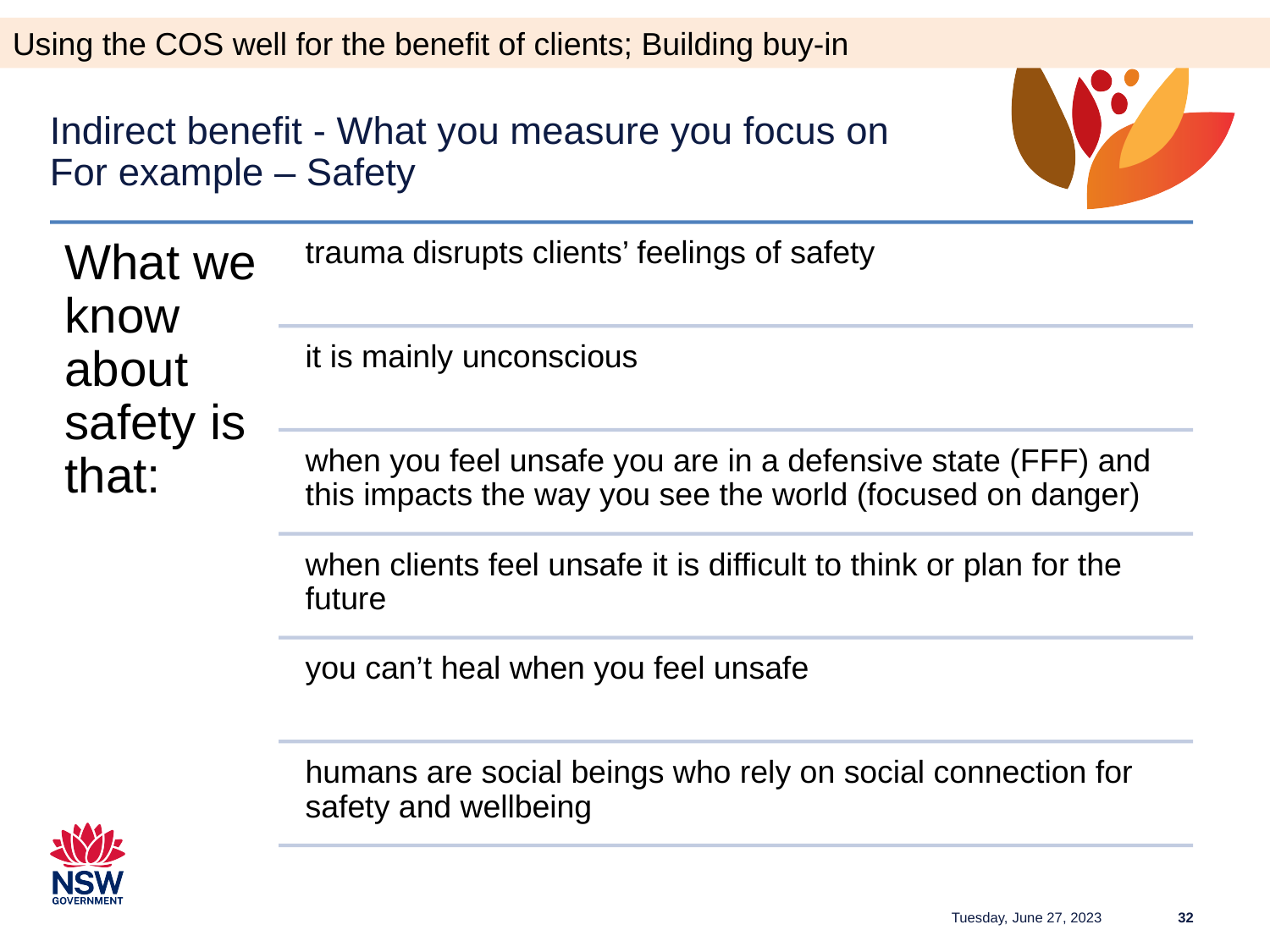

Using the COS well for the benefit of clients; Building buy-in
# Indirect benefit - What you measure you focus on For example – Safety
What we know about safety is that:
trauma disrupts clients’ feelings of safety
it is mainly unconscious
when you feel unsafe you are in a defensive state (FFF) and this impacts the way you see the world (focused on danger)
when clients feel unsafe it is difficult to think or plan for the future
you can’t heal when you feel unsafe
humans are social beings who rely on social connection for safety and wellbeing
Tuesday, June 27, 2023
32